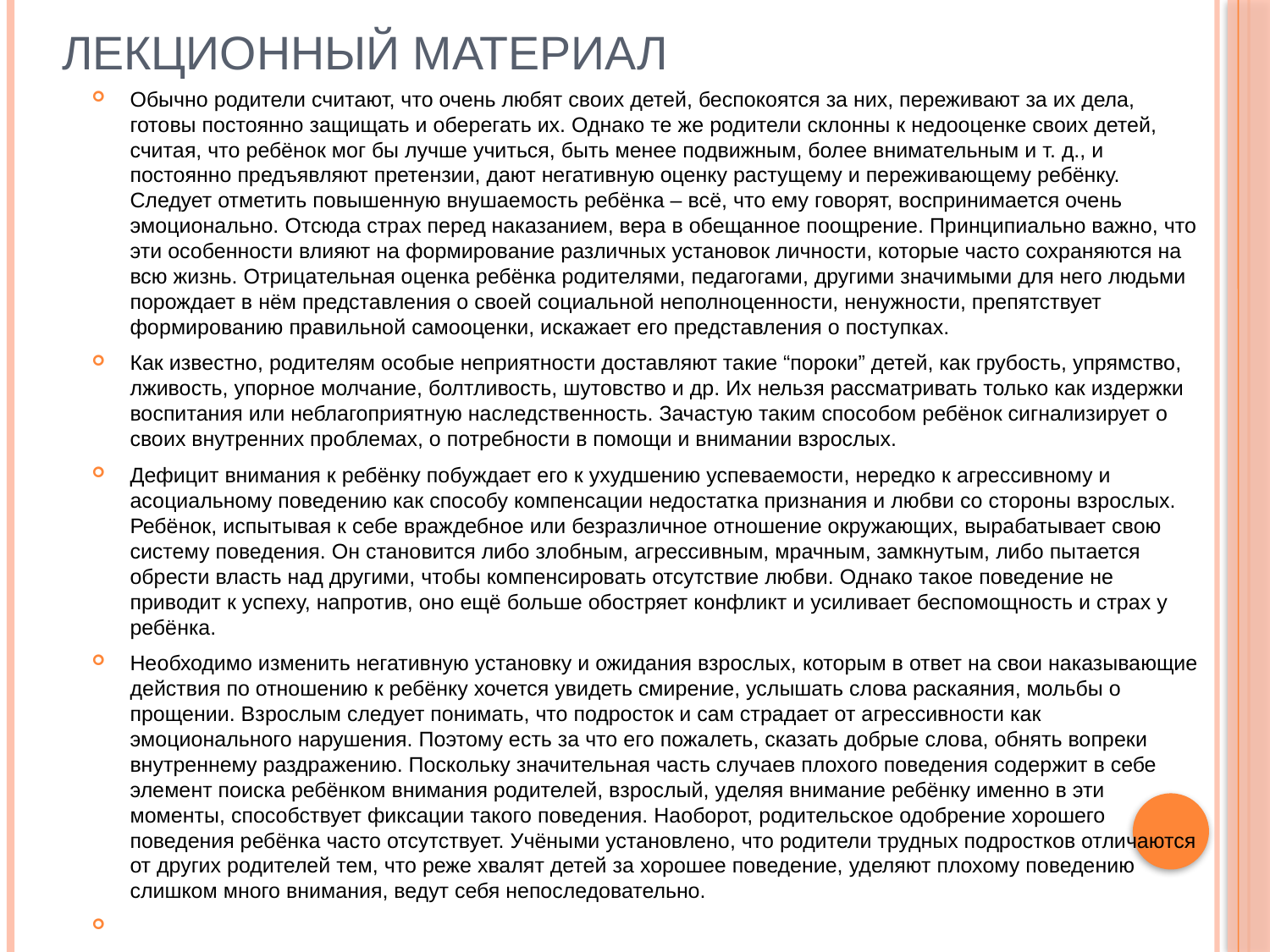

# Лекционный материал
Обычно родители считают, что очень любят своих детей, беспокоятся за них, переживают за их дела, готовы постоянно защищать и оберегать их. Однако те же родители склонны к недооценке своих детей, считая, что ребёнок мог бы лучше учиться, быть менее подвижным, более внимательным и т. д., и постоянно предъявляют претензии, дают негативную оценку растущему и переживающему ребёнку. Следует отметить повышенную внушаемость ребёнка – всё, что ему говорят, воспринимается очень эмоционально. Отсюда страх перед наказанием, вера в обещанное поощрение. Принципиально важно, что эти особенности влияют на формирование различных установок личности, которые часто сохраняются на всю жизнь. Отрицательная оценка ребёнка родителями, педагогами, другими значимыми для него людьми порождает в нём представления о своей социальной неполноценности, ненужности, препятствует формированию правильной самооценки, искажает его представления о поступках.
Как известно, родителям особые неприятности доставляют такие “пороки” детей, как грубость, упрямство, лживость, упорное молчание, болтливость, шутовство и др. Их нельзя рассматривать только как издержки воспитания или неблагоприятную наследственность. Зачастую таким способом ребёнок сигнализирует о своих внутренних проблемах, о потребности в помощи и внимании взрослых.
Дефицит внимания к ребёнку побуждает его к ухудшению успеваемости, нередко к агрессивному и асоциальному поведению как способу компенсации недостатка признания и любви со стороны взрослых. Ребёнок, испытывая к себе враждебное или безразличное отношение окружающих, вырабатывает свою систему поведения. Он становится либо злобным, агрессивным, мрачным, замкнутым, либо пытается обрести власть над другими, чтобы компенсировать отсутствие любви. Однако такое поведение не приводит к успеху, напротив, оно ещё больше обостряет конфликт и усиливает беспомощность и страх у ребёнка.
Необходимо изменить негативную установку и ожидания взрослых, которым в ответ на свои наказывающие действия по отношению к ребёнку хочется увидеть смирение, услышать слова раскаяния, мольбы о прощении. Взрослым следует понимать, что подросток и сам страдает от агрессивности как эмоционального нарушения. Поэтому есть за что его пожалеть, сказать добрые слова, обнять вопреки внутреннему раздражению. Поскольку значительная часть случаев плохого поведения содержит в себе элемент поиска ребёнком внимания родителей, взрослый, уделяя внимание ребёнку именно в эти моменты, способствует фиксации такого поведения. Наоборот, родительское одобрение хорошего поведения ребёнка часто отсутствует. Учёными установлено, что родители трудных подростков отличаются от других родителей тем, что реже хвалят детей за хорошее поведение, уделяют плохому поведению слишком много внимания, ведут себя непоследовательно.